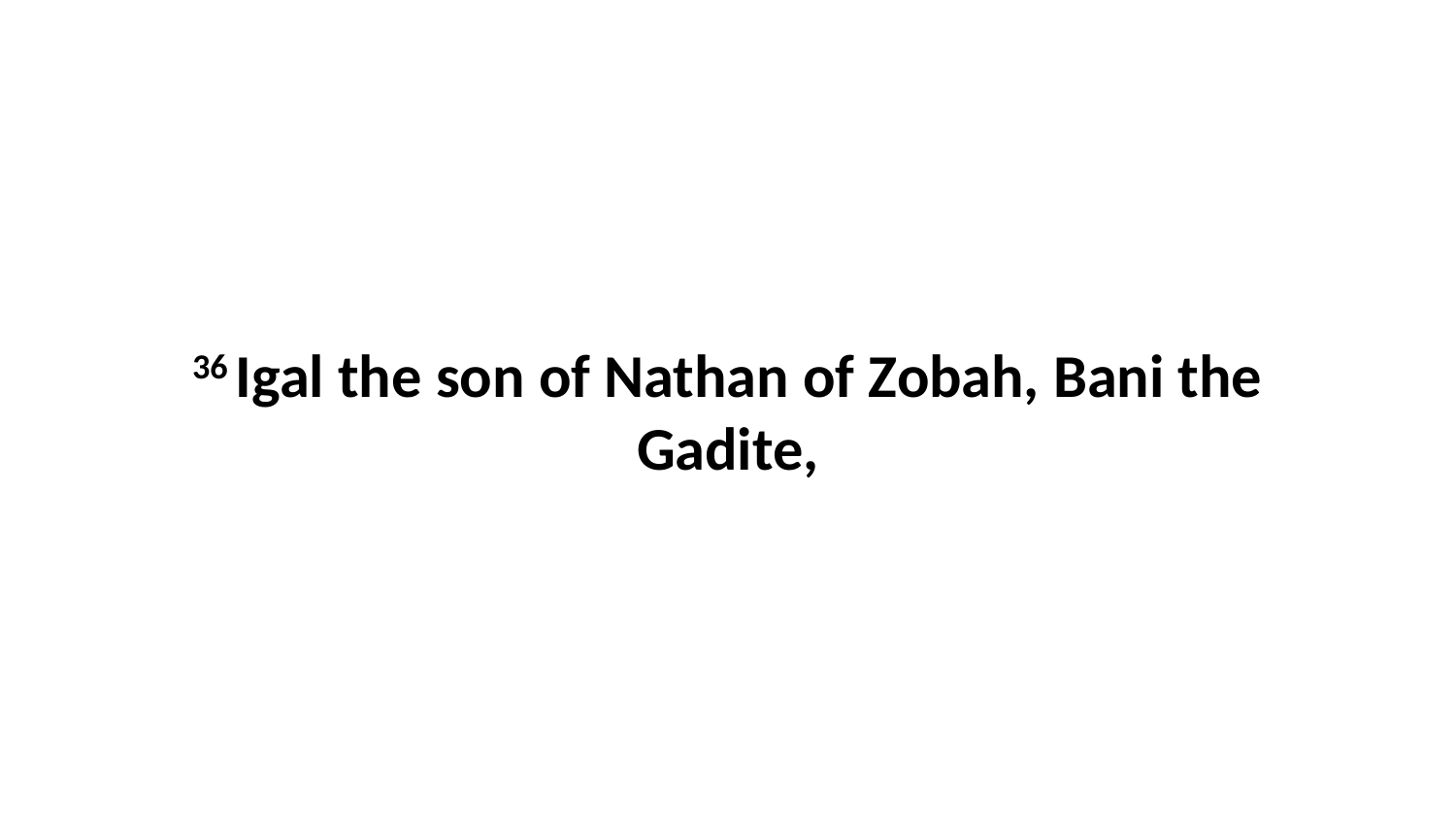

36 Igal the son of Nathan of Zobah, Bani the Gadite,